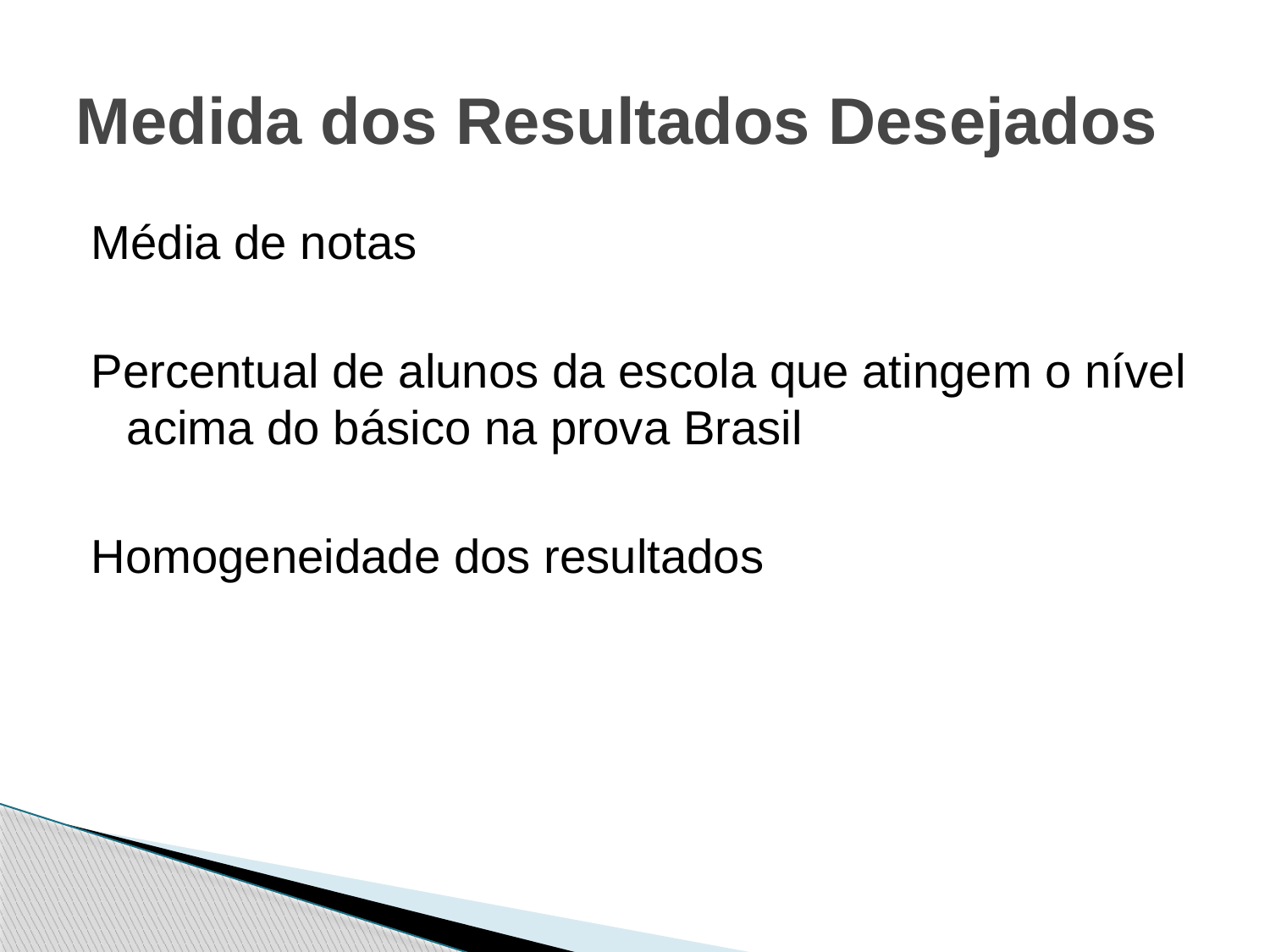

# Medida dos Resultados Desejados
Média de notas

Percentual de alunos da escola que atingem o nível acima do básico na prova Brasil

Homogeneidade dos resultados